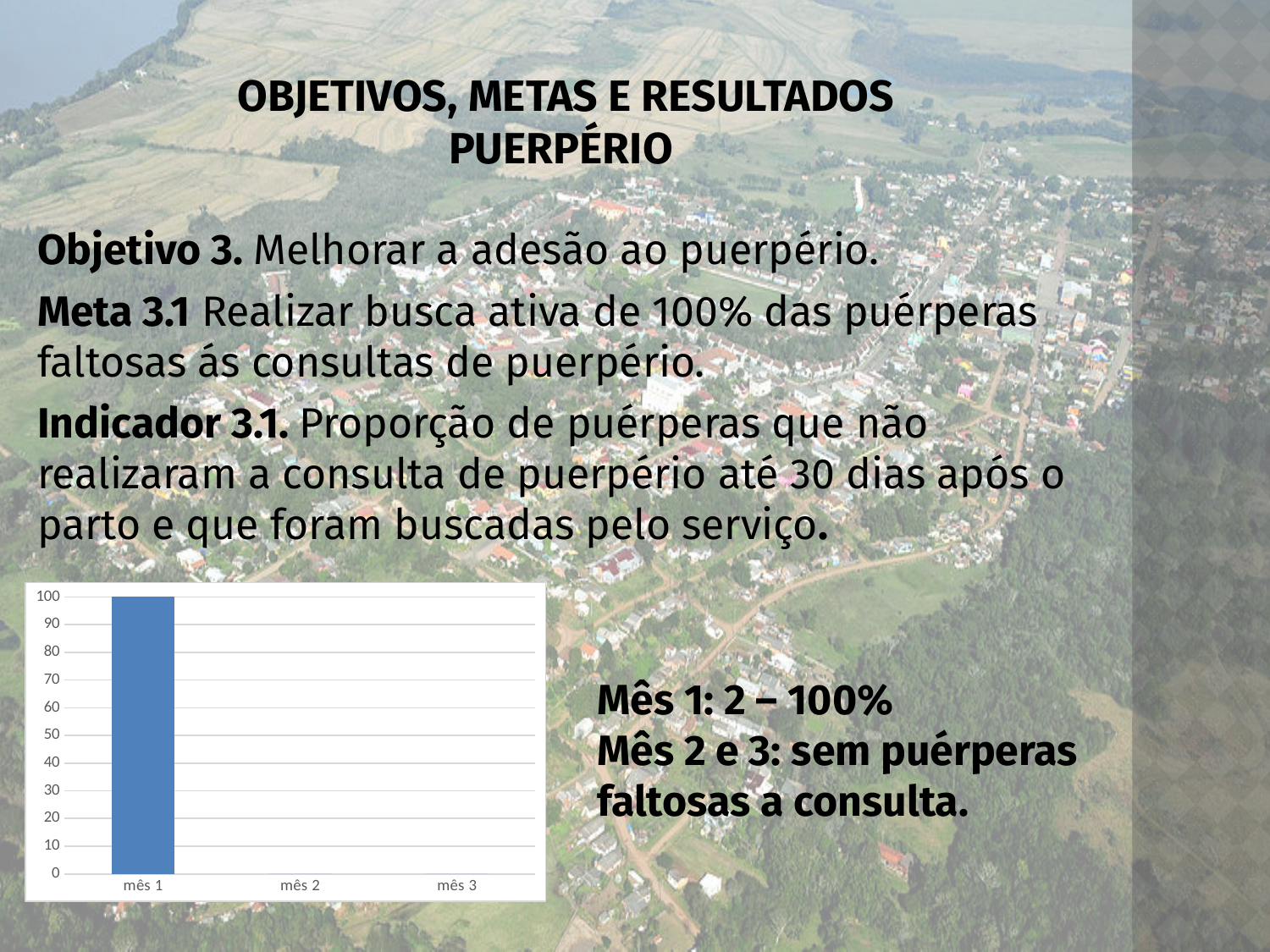

# Objetivos, metas e Resultados Puerpério
Objetivo 3. Melhorar a adesão ao puerpério.
Meta 3.1 Realizar busca ativa de 100% das puérperas faltosas ás consultas de puerpério.
Indicador 3.1. Proporção de puérperas que não realizaram a consulta de puerpério até 30 dias após o parto e que foram buscadas pelo serviço.

### Chart

| Category | Série 1 |
|---|---|
| mês 1 | 100.0 |
| mês 2 | 0.0 |
| mês 3 | 0.0 |
Mês 1: 2 – 100%
Mês 2 e 3: sem puérperas faltosas a consulta.